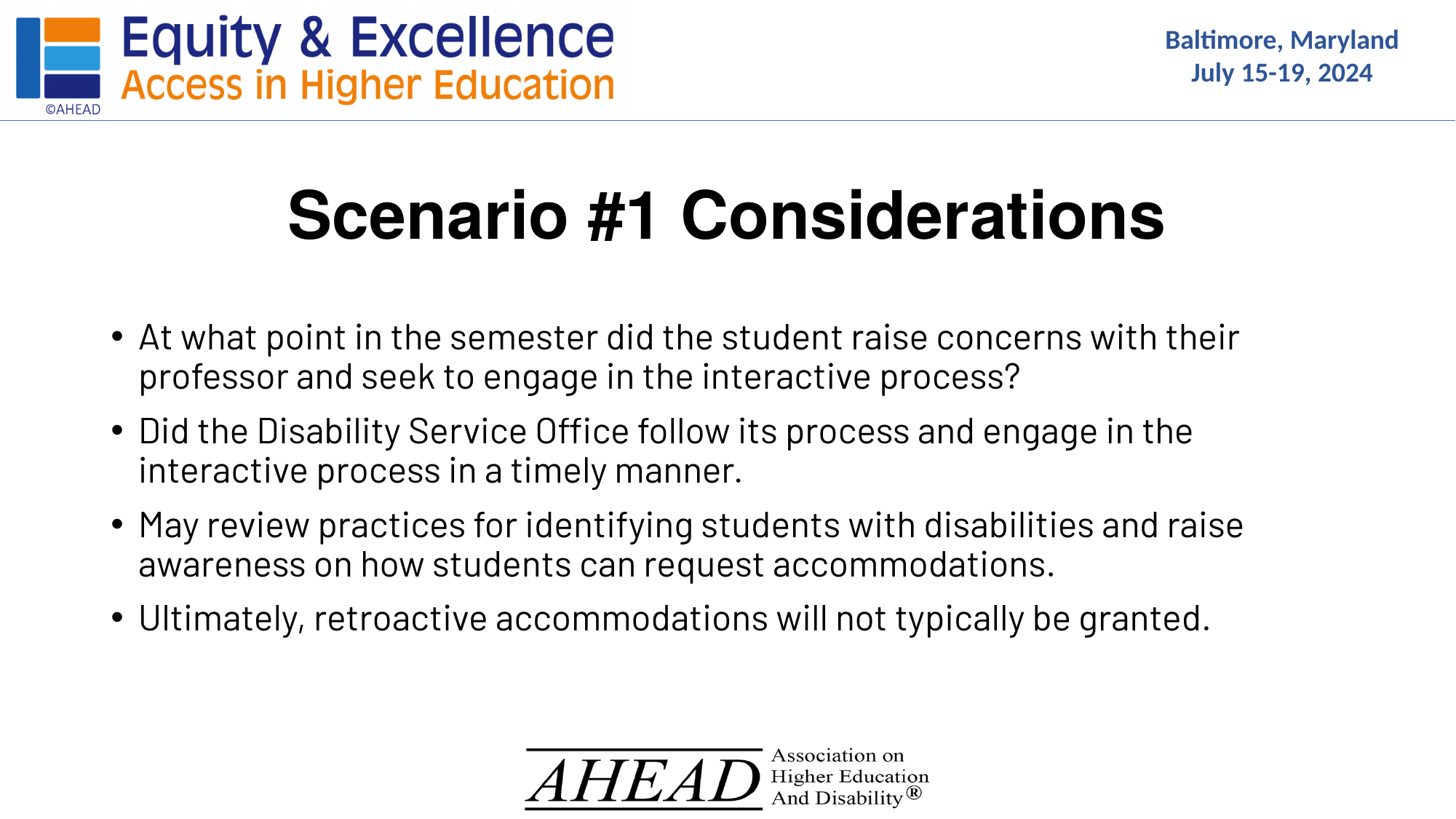

# Scenario #1 Considerations
At what point in the semester did the student raise concerns with their professor and seek to engage in the interactive process?
Did the Disability Service Office follow its process and engage in the interactive process in a timely manner.
May review practices for identifying students with disabilities and raise awareness on how students can request accommodations.
Ultimately, retroactive accommodations will not typically be granted.